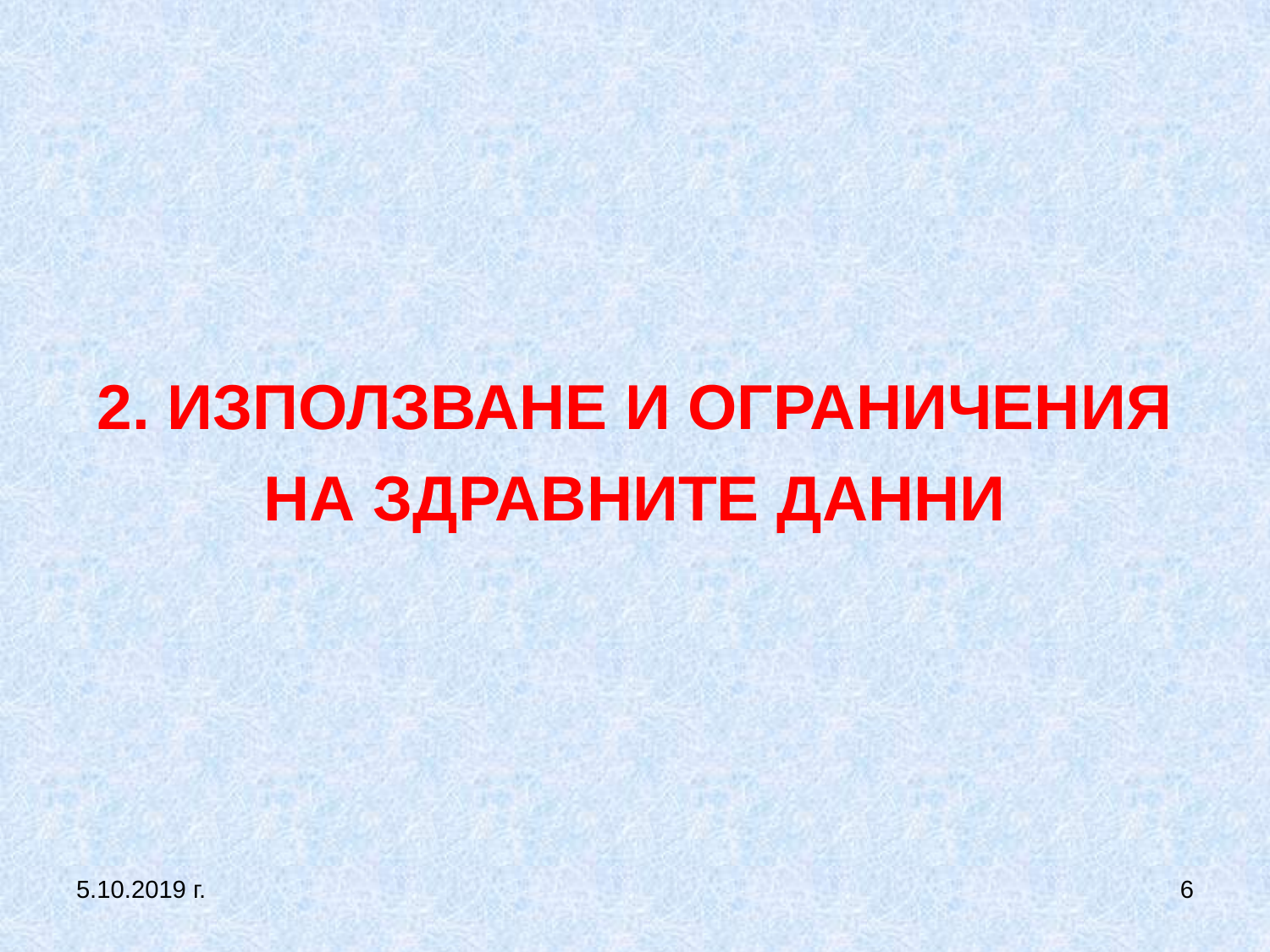

# 2. ИЗПОЛЗВАНЕ И ОГРАНИЧЕНИЯ НА ЗДРАВНИТЕ ДАННИ
5.10.2019 г.
6